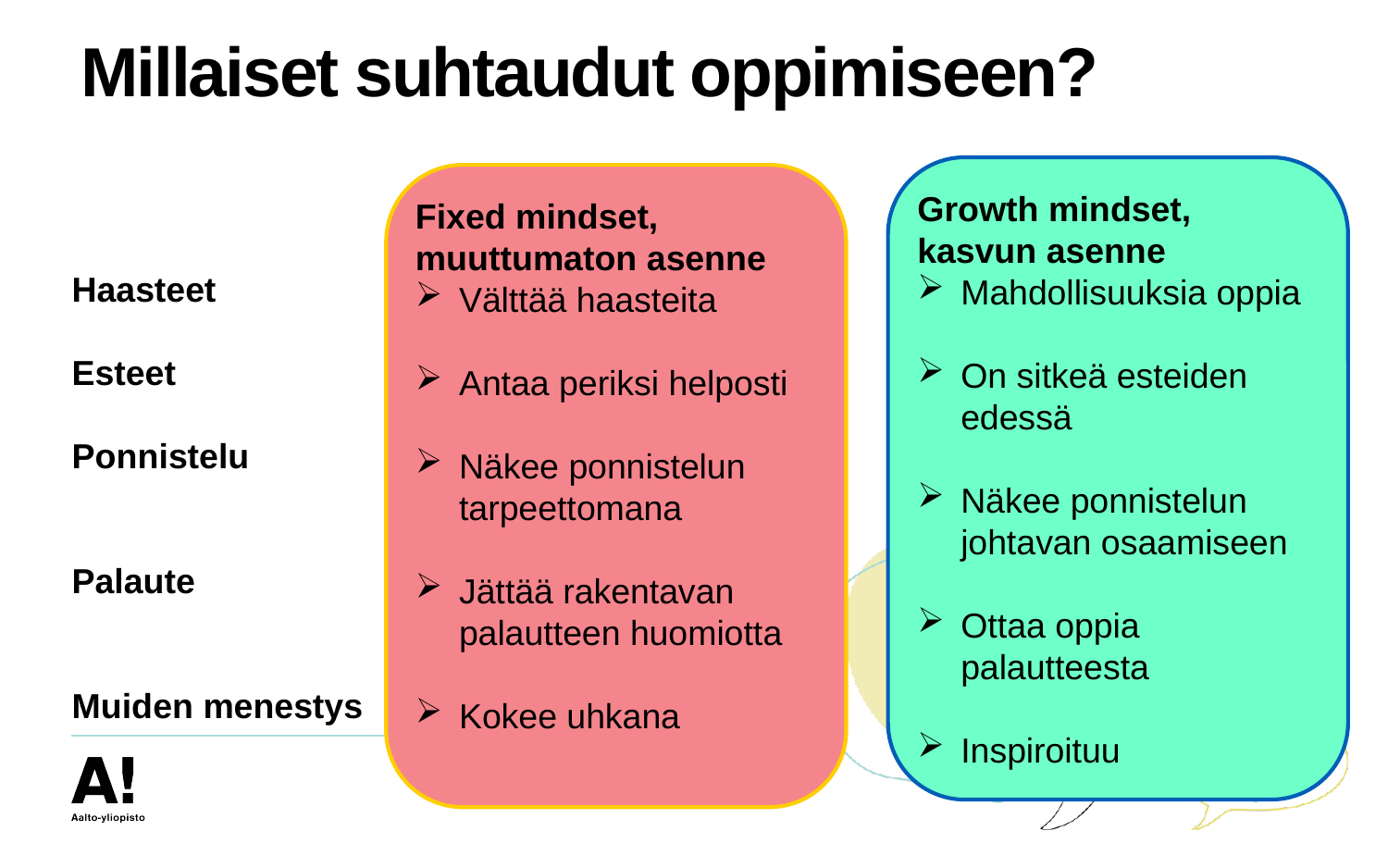

# Millaiset suhtaudut oppimiseen?
Growth mindset, kasvun asenne
Mahdollisuuksia oppia

On sitkeä esteiden edessä

Näkee ponnistelun johtavan osaamiseen

Ottaa oppia palautteesta

Inspiroituu
Fixed mindset, muuttumaton asenne
Välttää haasteita

Antaa periksi helposti

Näkee ponnistelun tarpeettomana

Jättää rakentavan palautteen huomiotta

Kokee uhkana

Haasteet

Esteet

Ponnistelu

Palaute

Muiden menestys